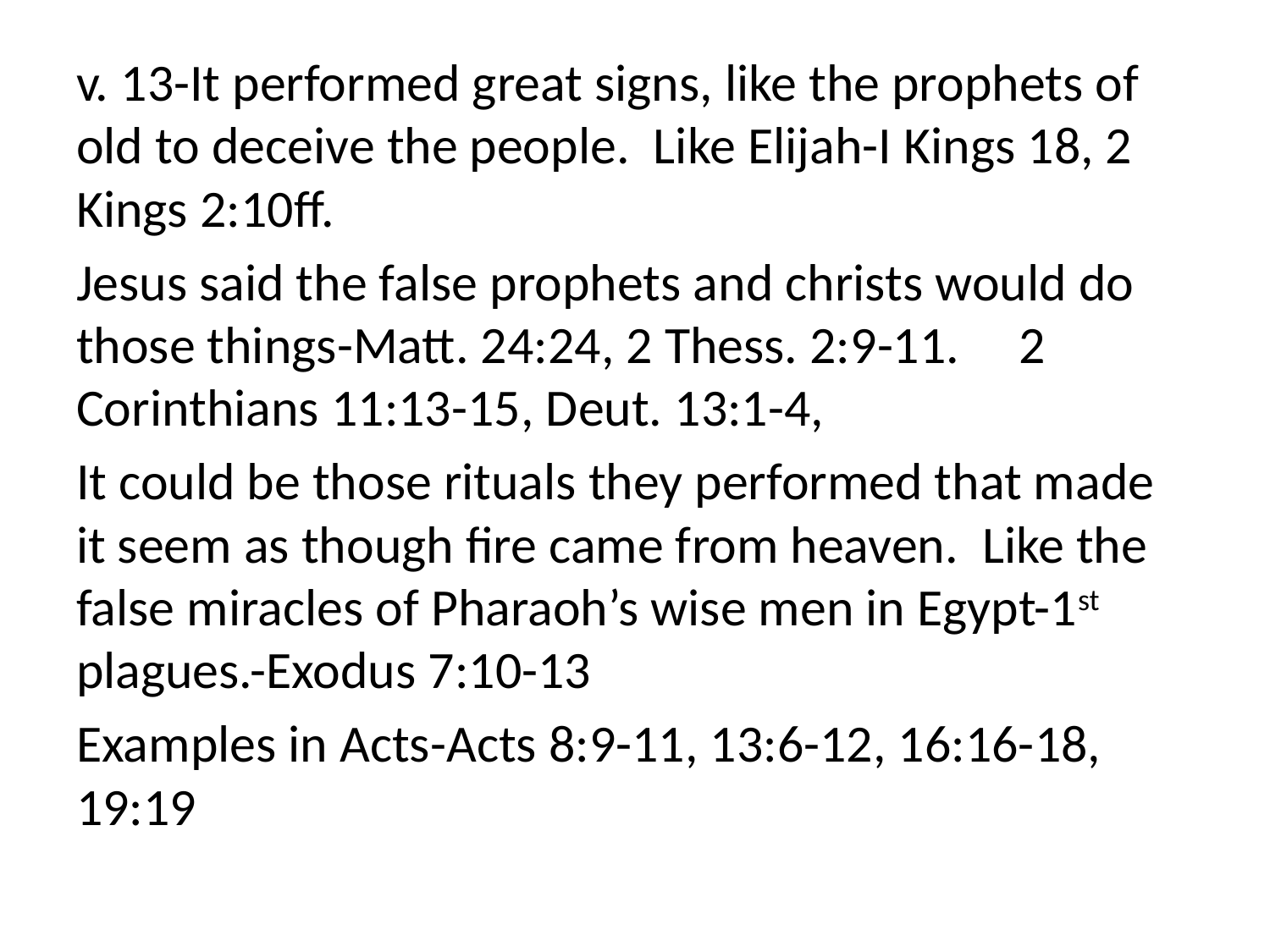

v. 13-It performed great signs, like the prophets of old to deceive the people.  Like Elijah-I Kings 18, 2 Kings 2:10ff.
Jesus said the false prophets and christs would do those things-Matt. 24:24, 2 Thess. 2:9-11.     2 Corinthians 11:13-15, Deut. 13:1-4,
It could be those rituals they performed that made it seem as though fire came from heaven.  Like the false miracles of Pharaoh’s wise men in Egypt-1st plagues.-Exodus 7:10-13
Examples in Acts-Acts 8:9-11, 13:6-12, 16:16-18, 19:19